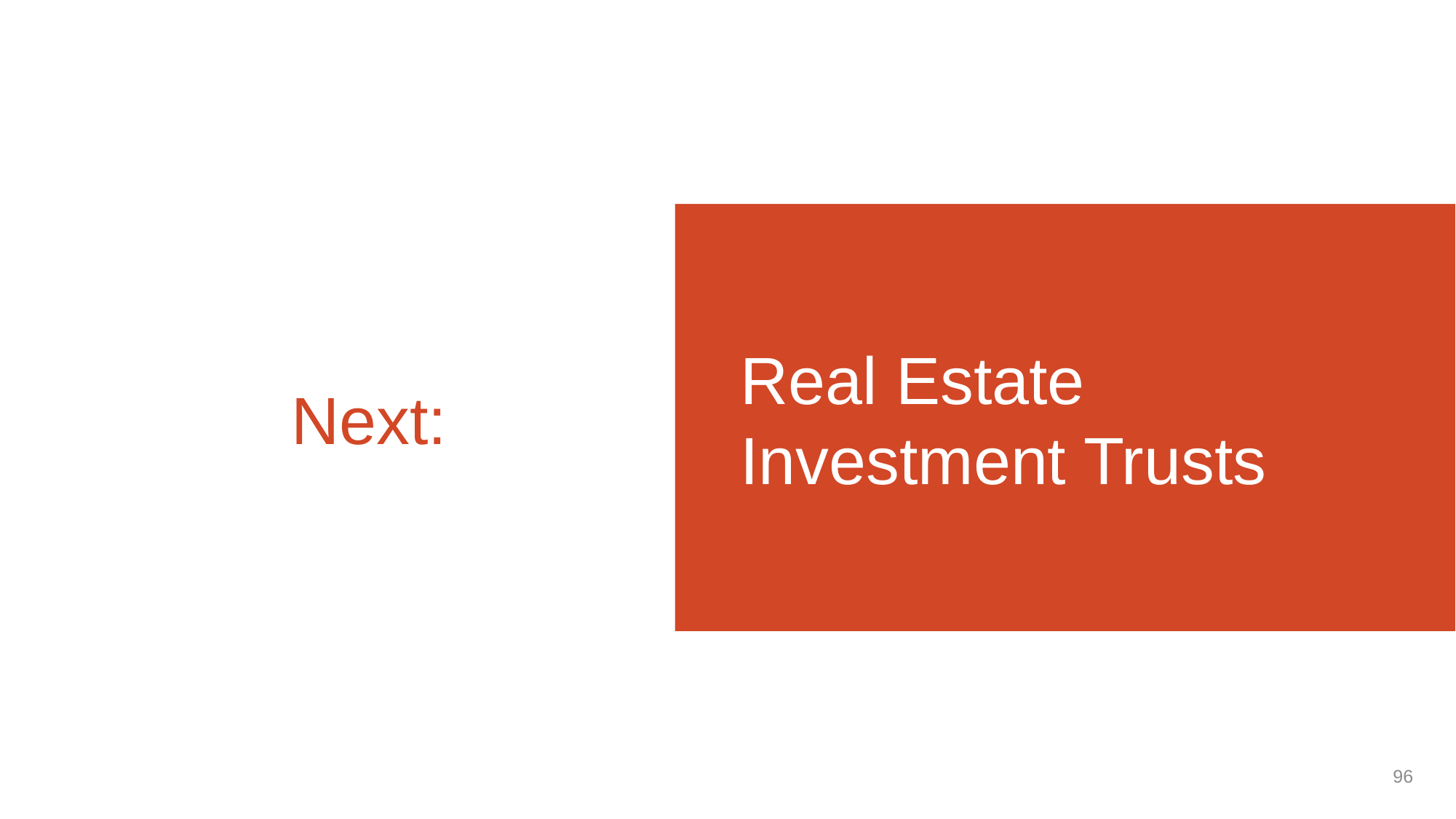

Real Estate Investment Trusts
# Next:
96